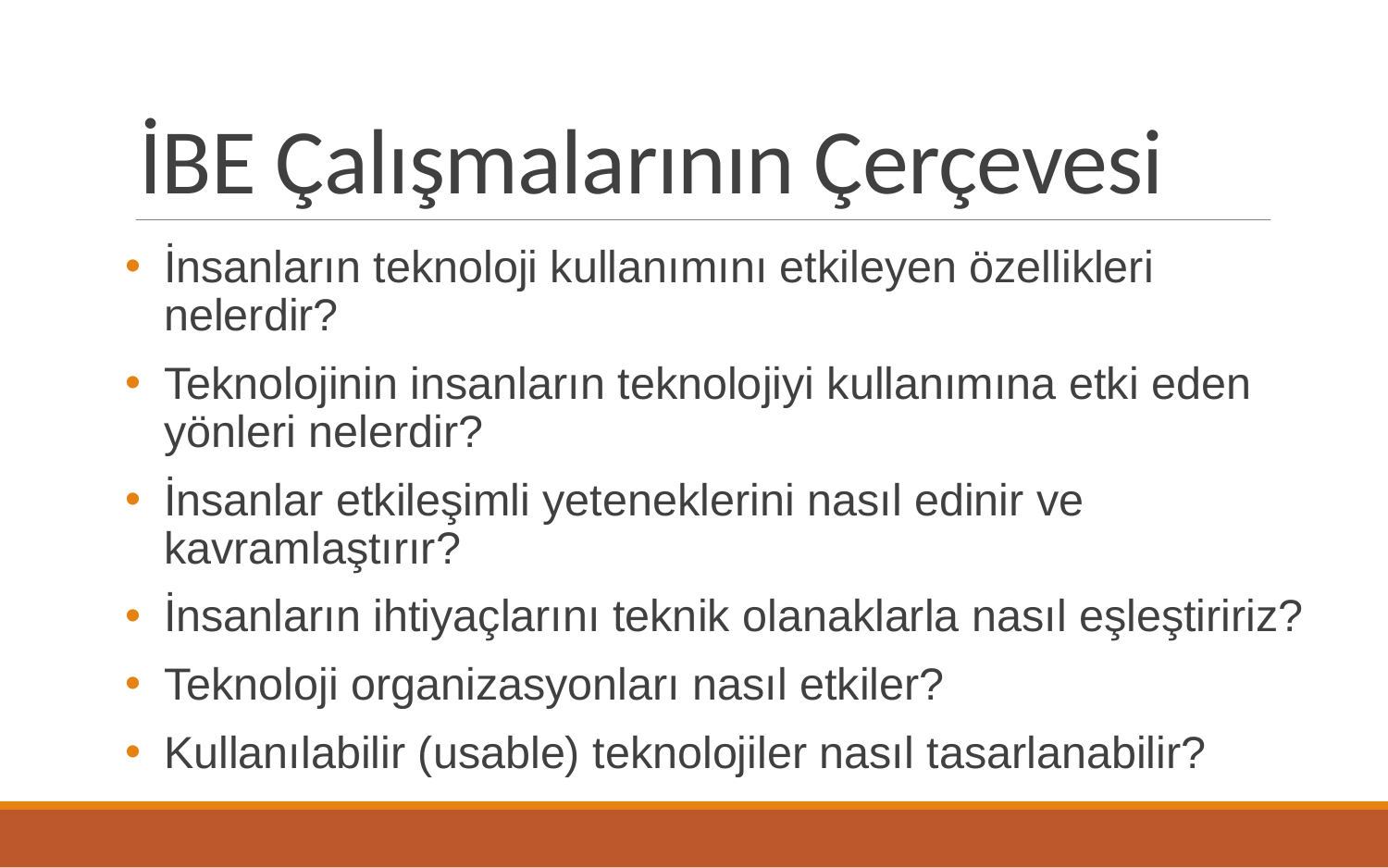

# İBE Çalışmalarının Çerçevesi
İnsanların teknoloji kullanımını etkileyen özellikleri nelerdir?
Teknolojinin insanların teknolojiyi kullanımına etki eden yönleri nelerdir?
İnsanlar etkileşimli yeteneklerini nasıl edinir ve kavramlaştırır?
İnsanların ihtiyaçlarını teknik olanaklarla nasıl eşleştiririz?
Teknoloji organizasyonları nasıl etkiler?
Kullanılabilir (usable) teknolojiler nasıl tasarlanabilir?